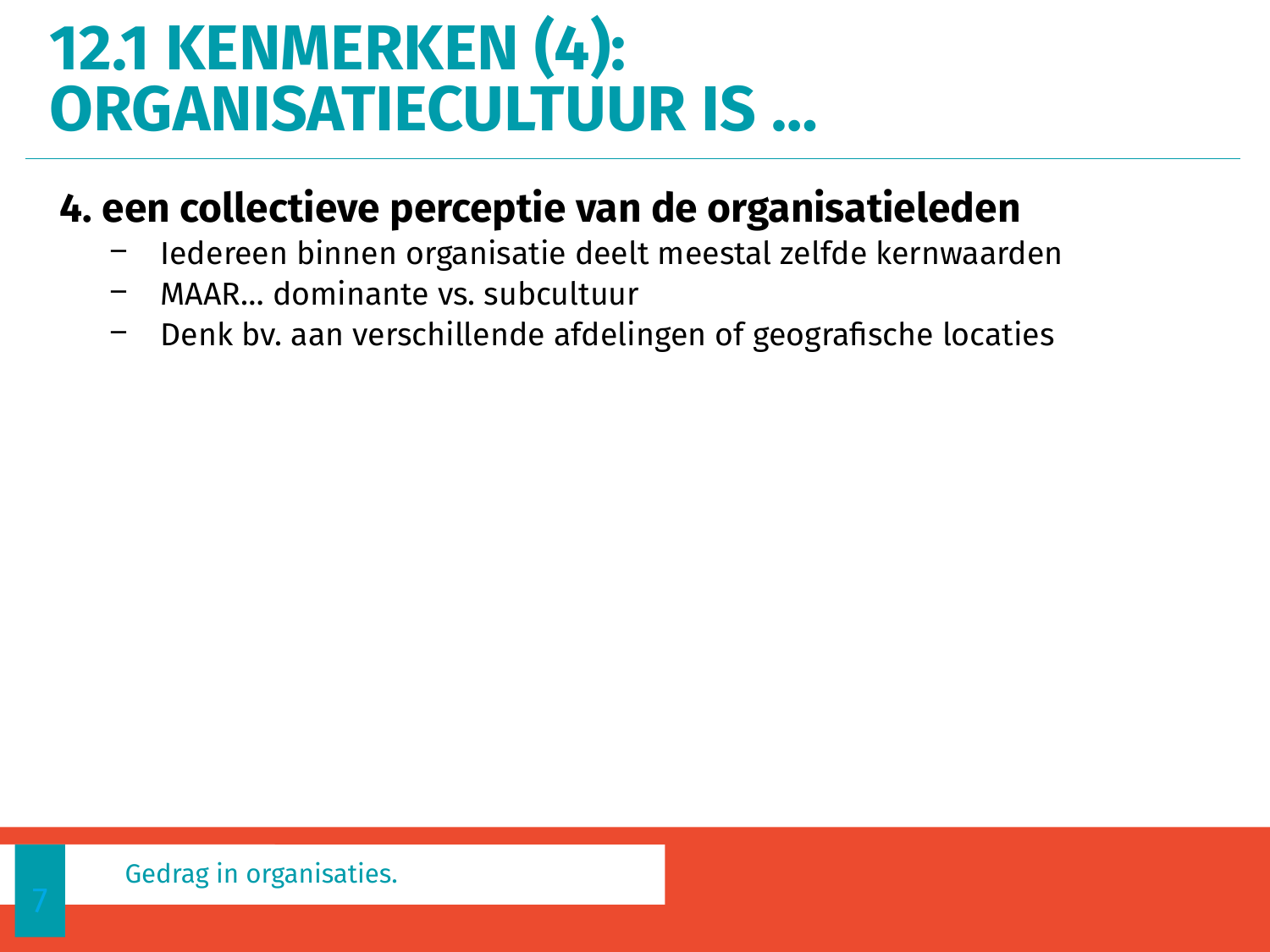

# 12.1 KENMERKEN (4): ORGANISATIECULTUUR IS …
4. een collectieve perceptie van de organisatieleden
Iedereen binnen organisatie deelt meestal zelfde kernwaarden
MAAR… dominante vs. subcultuur
Denk bv. aan verschillende afdelingen of geografische locaties

7
Gedrag in organisaties.